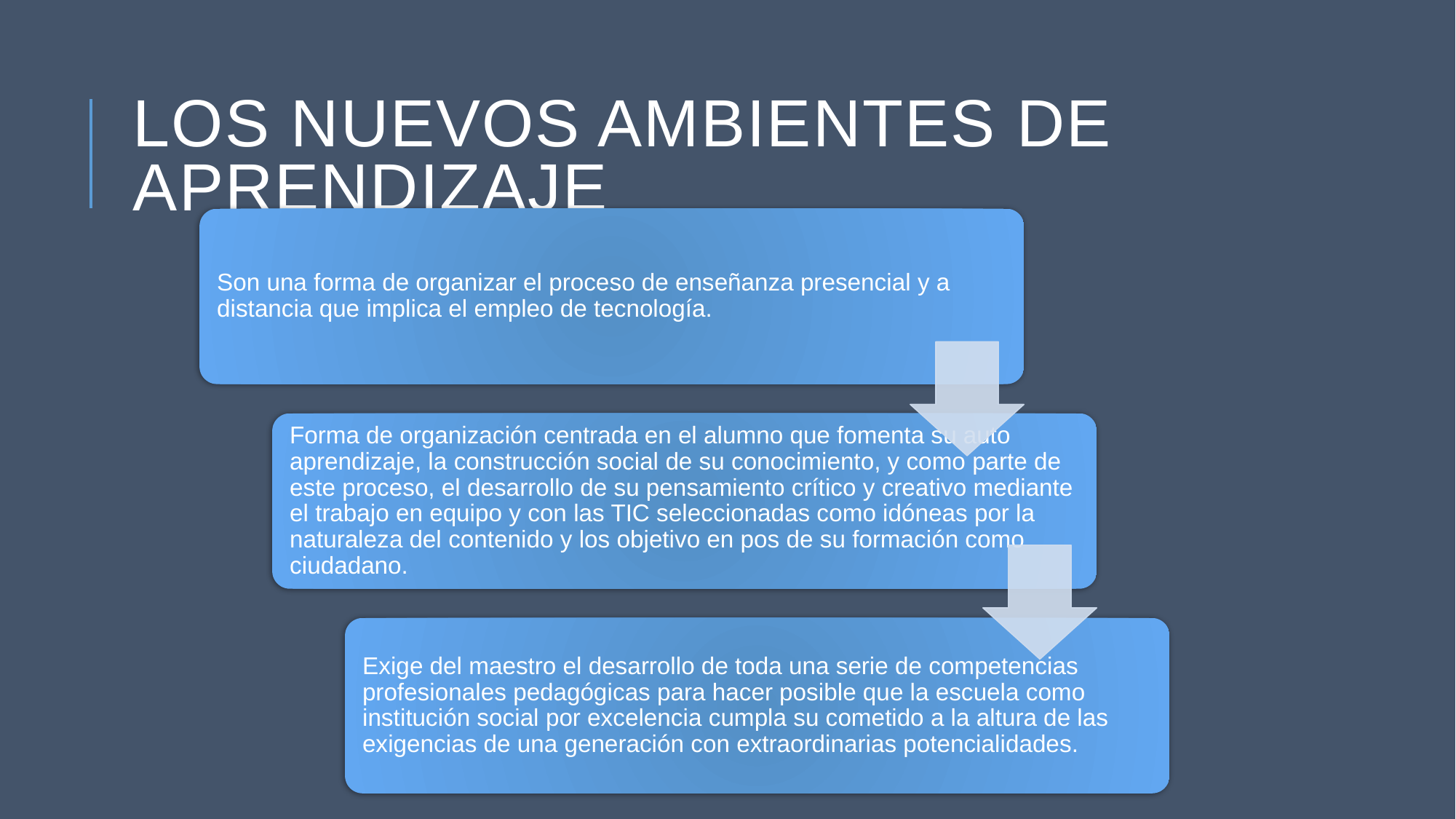

# Los nuevos ambientes de aprendizaje
Son una forma de organizar el proceso de enseñanza presencial y a distancia que implica el empleo de tecnología.
Forma de organización centrada en el alumno que fomenta su auto aprendizaje, la construcción social de su conocimiento, y como parte de este proceso, el desarrollo de su pensamiento crítico y creativo mediante el trabajo en equipo y con las TIC seleccionadas como idóneas por la naturaleza del contenido y los objetivo en pos de su formación como ciudadano.
Exige del maestro el desarrollo de toda una serie de competencias profesionales pedagógicas para hacer posible que la escuela como institución social por excelencia cumpla su cometido a la altura de las exigencias de una generación con extraordinarias potencialidades.